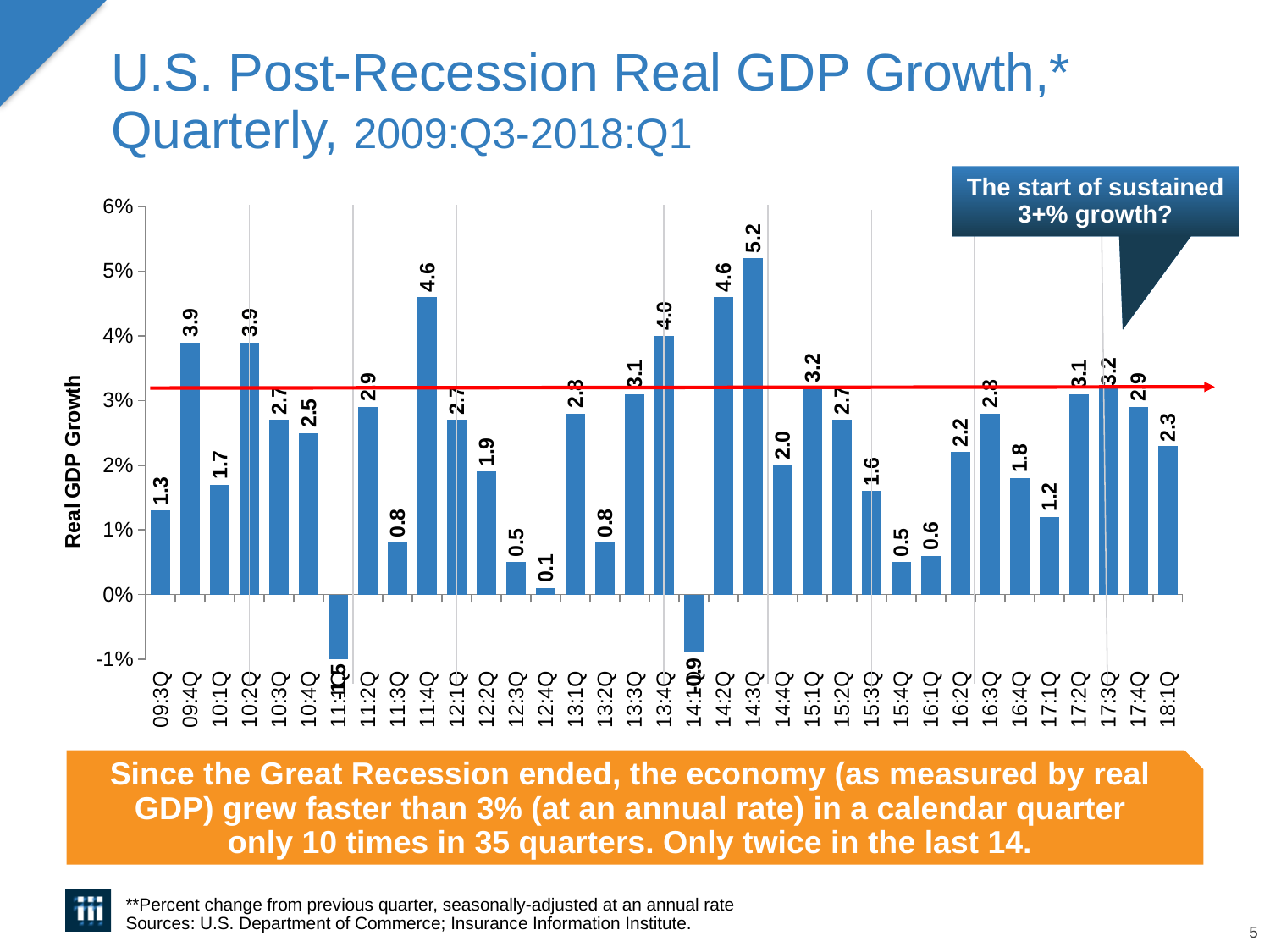

# U.S. Post-Recession Real GDP Growth,* Quarterly, 2009:Q3-2018:Q1
The start of sustained 3+% growth?

### Chart

| Category | US |
|---|---|
| 09:3Q | 1.3 |
| 09:4Q | 3.9 |
| 10:1Q | 1.7 |
| 10:2Q | 3.9 |
| 10:3Q | 2.7 |
| 10:4Q | 2.5 |
| 11:1Q | -1.5 |
| 11:2Q | 2.9 |
| 11:3Q | 0.8 |
| 11:4Q | 4.6 |
| 12:1Q | 2.7 |
| 12:2Q | 1.9 |
| 12:3Q | 0.5 |
| 12:4Q | 0.1 |
| 13:1Q | 2.8 |
| 13:2Q | 0.8 |
| 13:3Q | 3.1 |
| 13:4Q | 4.0 |
| 14:1Q | -0.8999999999999999 |
| 14:2Q | 4.6 |
| 14:3Q | 5.2 |
| 14:4Q | 2.0 |
| 15:1Q | 3.2 |
| 15:2Q | 2.7 |
| 15:3Q | 1.6 |
| 15:4Q | 0.5 |
| 16:1Q | 0.6 |
| 16:2Q | 2.2 |
| 16:3Q | 2.8 |
| 16:4Q | 1.8 |
| 17:1Q | 1.2 |
| 17:2Q | 3.1 |
| 17:3Q | 3.2 |
| 17:4Q | 2.9 |
| 18:1Q | 2.3 |
Since the Great Recession ended, the economy (as measured by real GDP) grew faster than 3% (at an annual rate) in a calendar quarter
only 10 times in 35 quarters. Only twice in the last 14.
**Percent change from previous quarter, seasonally-adjusted at an annual rate
Sources: U.S. Department of Commerce; Insurance Information Institute.